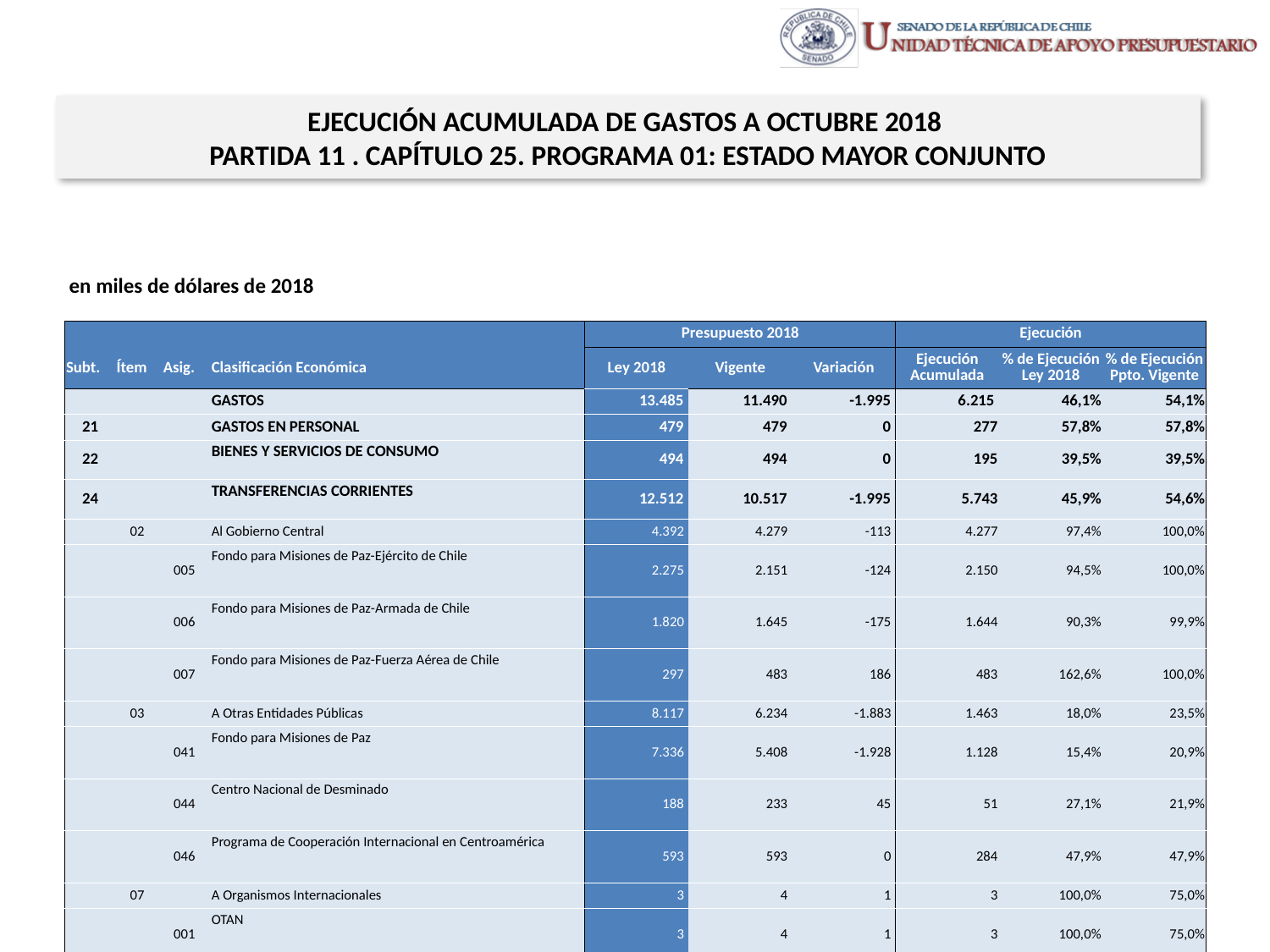

EJECUCIÓN ACUMULADA DE GASTOS A OCTUBRE 2018
PARTIDA 11 . CAPÍTULO 25. PROGRAMA 01: ESTADO MAYOR CONJUNTO
en miles de dólares de 2018
|  |  |  |  | Presupuesto 2018 |  |  | Ejecución |  |  |
| --- | --- | --- | --- | --- | --- | --- | --- | --- | --- |
| Subt. | Ítem | Asig. | Clasificación Económica | Ley 2018 | Vigente | Variación | Ejecución Acumulada | % de Ejecución Ley 2018 | % de Ejecución Ppto. Vigente |
|  |  |  | GASTOS | 13.485 | 11.490 | -1.995 | 6.215 | 46,1% | 54,1% |
| 21 |  |  | GASTOS EN PERSONAL | 479 | 479 | 0 | 277 | 57,8% | 57,8% |
| 22 |  |  | BIENES Y SERVICIOS DE CONSUMO | 494 | 494 | 0 | 195 | 39,5% | 39,5% |
| 24 |  |  | TRANSFERENCIAS CORRIENTES | 12.512 | 10.517 | -1.995 | 5.743 | 45,9% | 54,6% |
|  | 02 |  | Al Gobierno Central | 4.392 | 4.279 | -113 | 4.277 | 97,4% | 100,0% |
|  |  | 005 | Fondo para Misiones de Paz-Ejército de Chile | 2.275 | 2.151 | -124 | 2.150 | 94,5% | 100,0% |
|  |  | 006 | Fondo para Misiones de Paz-Armada de Chile | 1.820 | 1.645 | -175 | 1.644 | 90,3% | 99,9% |
|  |  | 007 | Fondo para Misiones de Paz-Fuerza Aérea de Chile | 297 | 483 | 186 | 483 | 162,6% | 100,0% |
|  | 03 |  | A Otras Entidades Públicas | 8.117 | 6.234 | -1.883 | 1.463 | 18,0% | 23,5% |
|  |  | 041 | Fondo para Misiones de Paz | 7.336 | 5.408 | -1.928 | 1.128 | 15,4% | 20,9% |
|  |  | 044 | Centro Nacional de Desminado | 188 | 233 | 45 | 51 | 27,1% | 21,9% |
|  |  | 046 | Programa de Cooperación Internacional en Centroamérica | 593 | 593 | 0 | 284 | 47,9% | 47,9% |
|  | 07 |  | A Organismos Internacionales | 3 | 4 | 1 | 3 | 100,0% | 75,0% |
|  |  | 001 | OTAN | 3 | 4 | 1 | 3 | 100,0% | 75,0% |
Fuente: Elaboración propia en base  a Informes de ejecución presupuestaria mensual de DIPRES

27